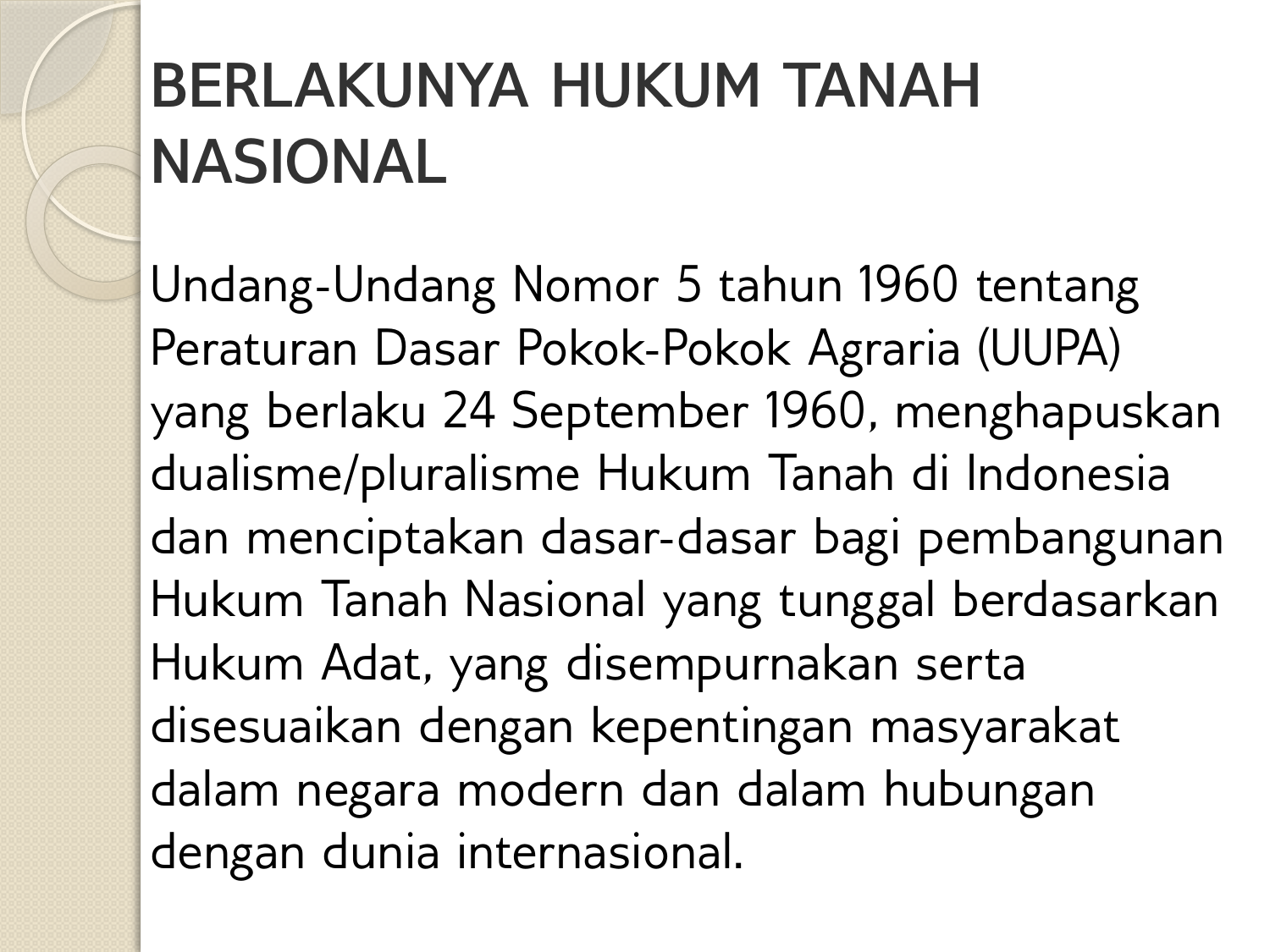

# BERLAKUNYA HUKUM TANAH NASIONAL
Undang-Undang Nomor 5 tahun 1960 tentang Peraturan Dasar Pokok-Pokok Agraria (UUPA) yang berlaku 24 September 1960, menghapuskan dualisme/pluralisme Hukum Tanah di Indonesia dan menciptakan dasar-dasar bagi pembangunan Hukum Tanah Nasional yang tunggal berdasarkan Hukum Adat, yang disempurnakan serta disesuaikan dengan kepentingan masyarakat dalam negara modern dan dalam hubungan dengan dunia internasional.